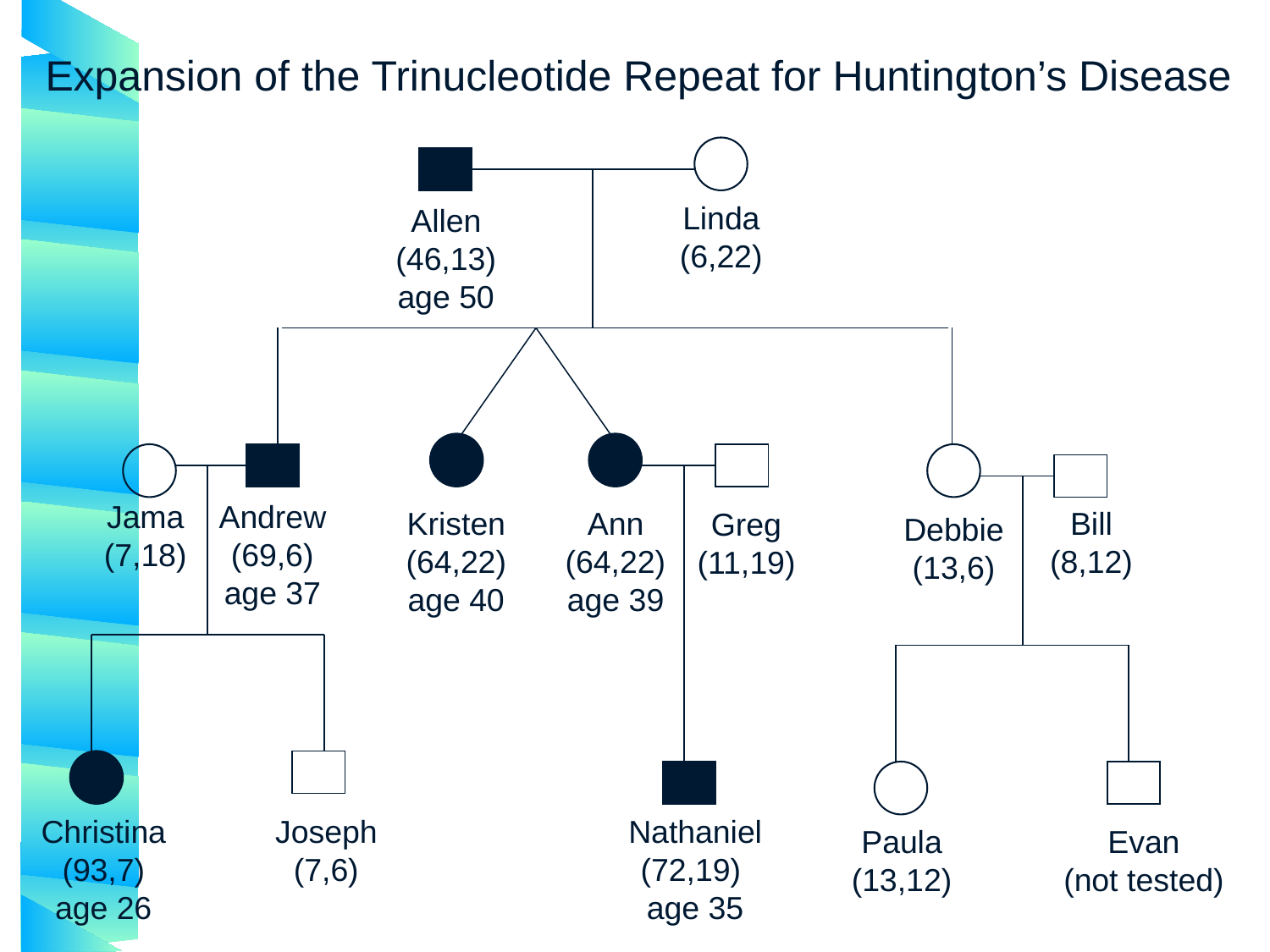

Expansion of the Trinucleotide Repeat for Huntington’s Disease

Linda
(6,22)
Allen
(46,13)
age 50

Jama
(7,18)
Andrew
(69,6)
age 37
Kristen
(64,22)
age 40
Ann
(64,22)
age 39
Bill
(8,12)
Greg
(11,19)
Debbie
(13,6)

Christina
(93,7)
age 26
Joseph
(7,6)
Nathaniel
(72,19)
age 35
Paula
(13,12)
Evan
(not tested)